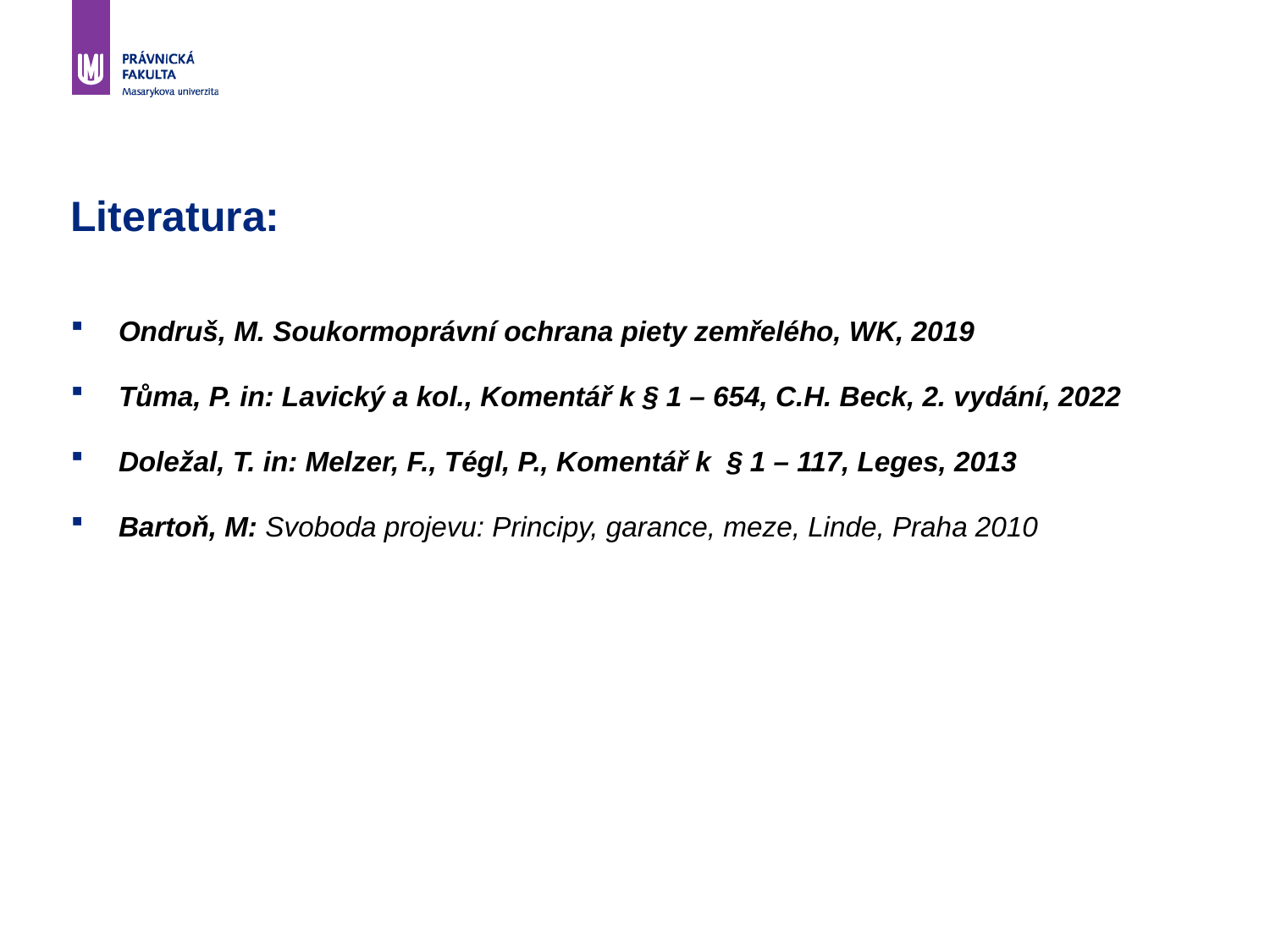

# Literatura:

Ondruš, M. Soukormoprávní ochrana piety zemřelého, WK, 2019

Tůma, P. in: Lavický a kol., Komentář k § 1 – 654, C.H. Beck, 2. vydání, 2022

Doležal, T. in: Melzer, F., Tégl, P., Komentář k  § 1 – 117, Leges, 2013

Bartoň, M: Svoboda projevu: Principy, garance, meze, Linde, Praha 2010